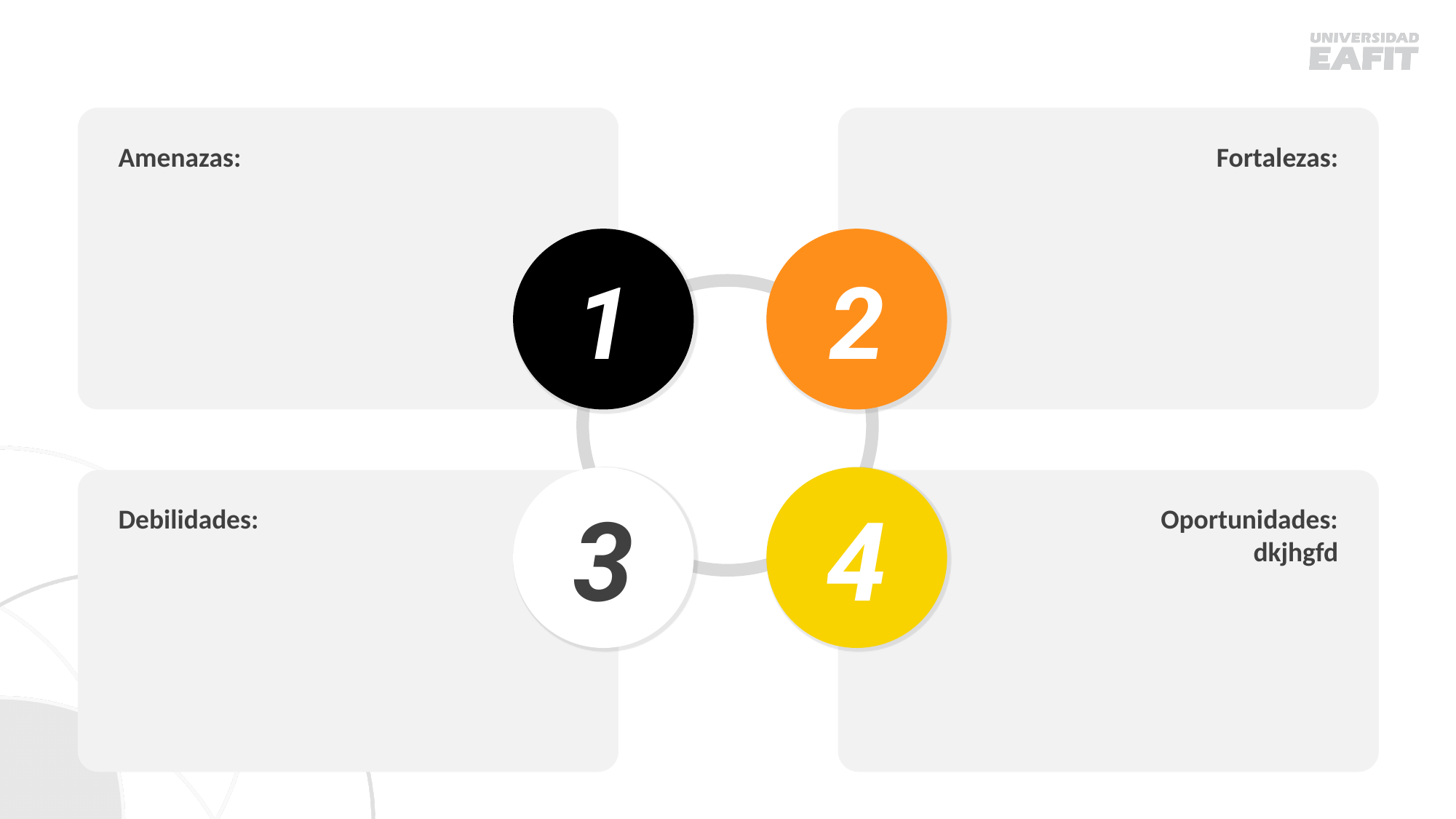

Amenazas:
Fortalezas:

1
2

3
4
Debilidades:

Oportunidades:
dkjhgfd